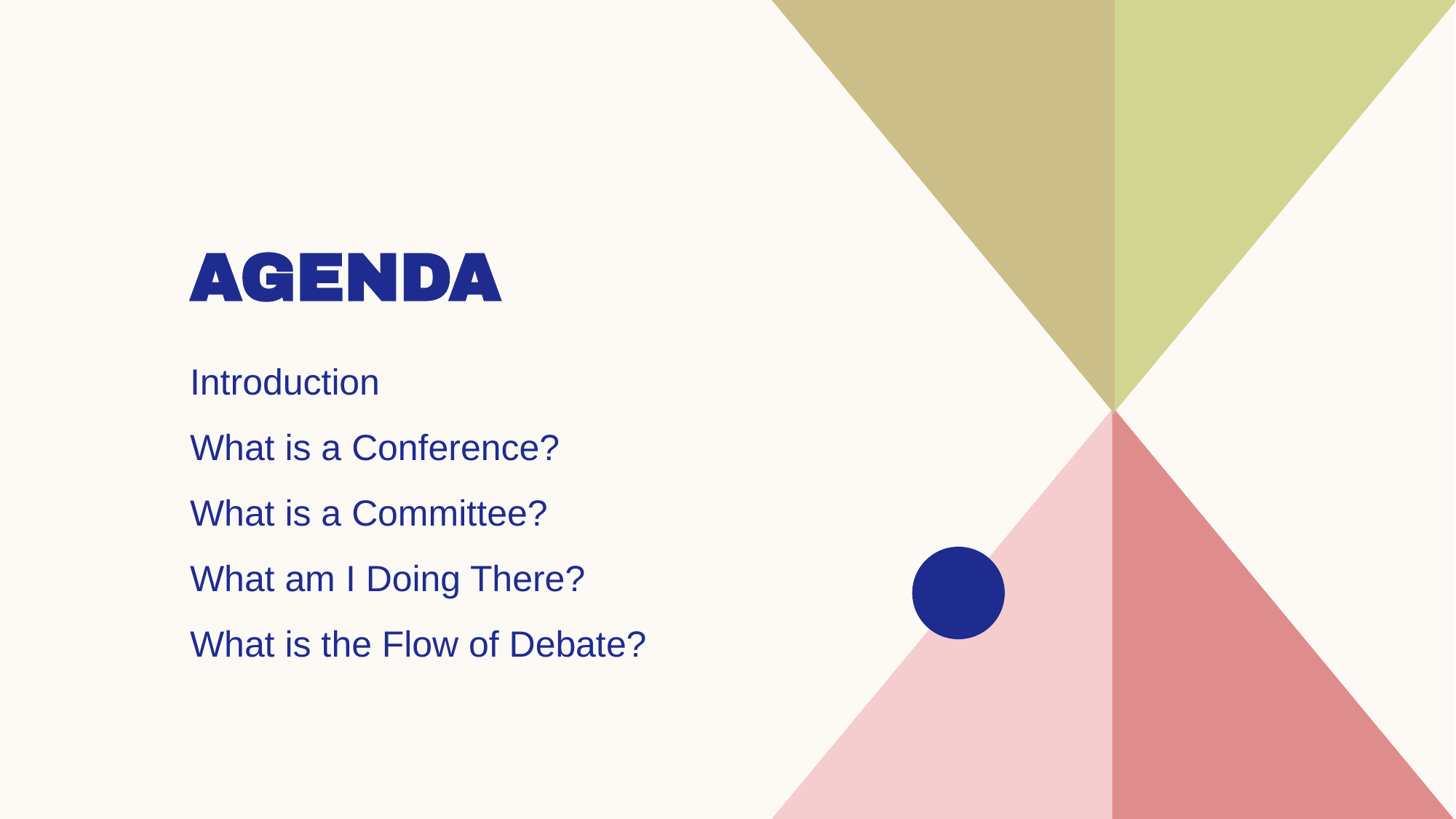

# AGENDA
Introduction
What is a Conference?
What is a Committee?
What am I Doing There?
What is the Flow of Debate?